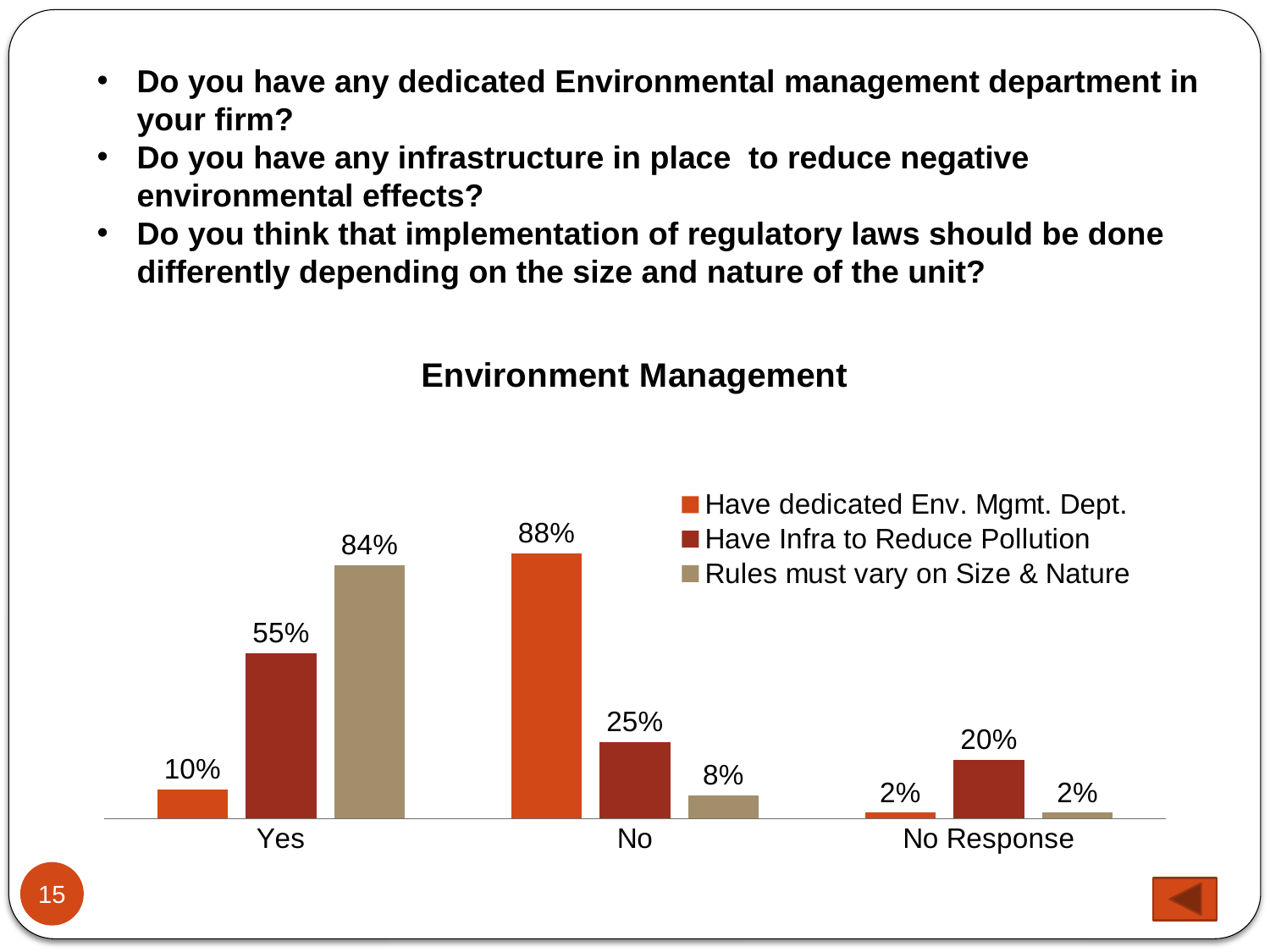

Do you have any dedicated Environmental management department in your firm?
Do you have any infrastructure in place  to reduce negative environmental effects?
Do you think that implementation of regulatory laws should be done differently depending on the size and nature of the unit?

### Chart: Environment Management

| Category | Have dedicated Env. Mgmt. Dept. | Have Infra to Reduce Pollution | Rules must vary on Size & Nature |
|---|---|---|---|
| Yes | 0.09803921568627451 | 0.5490196078431375 | 0.8431372549019606 |
| No | 0.8823529411764706 | 0.2549019607843138 | 0.0784313725490196 |
| No Response | 0.0196078431372549 | 0.19607843137254904 | 0.0196078431372549 |
15